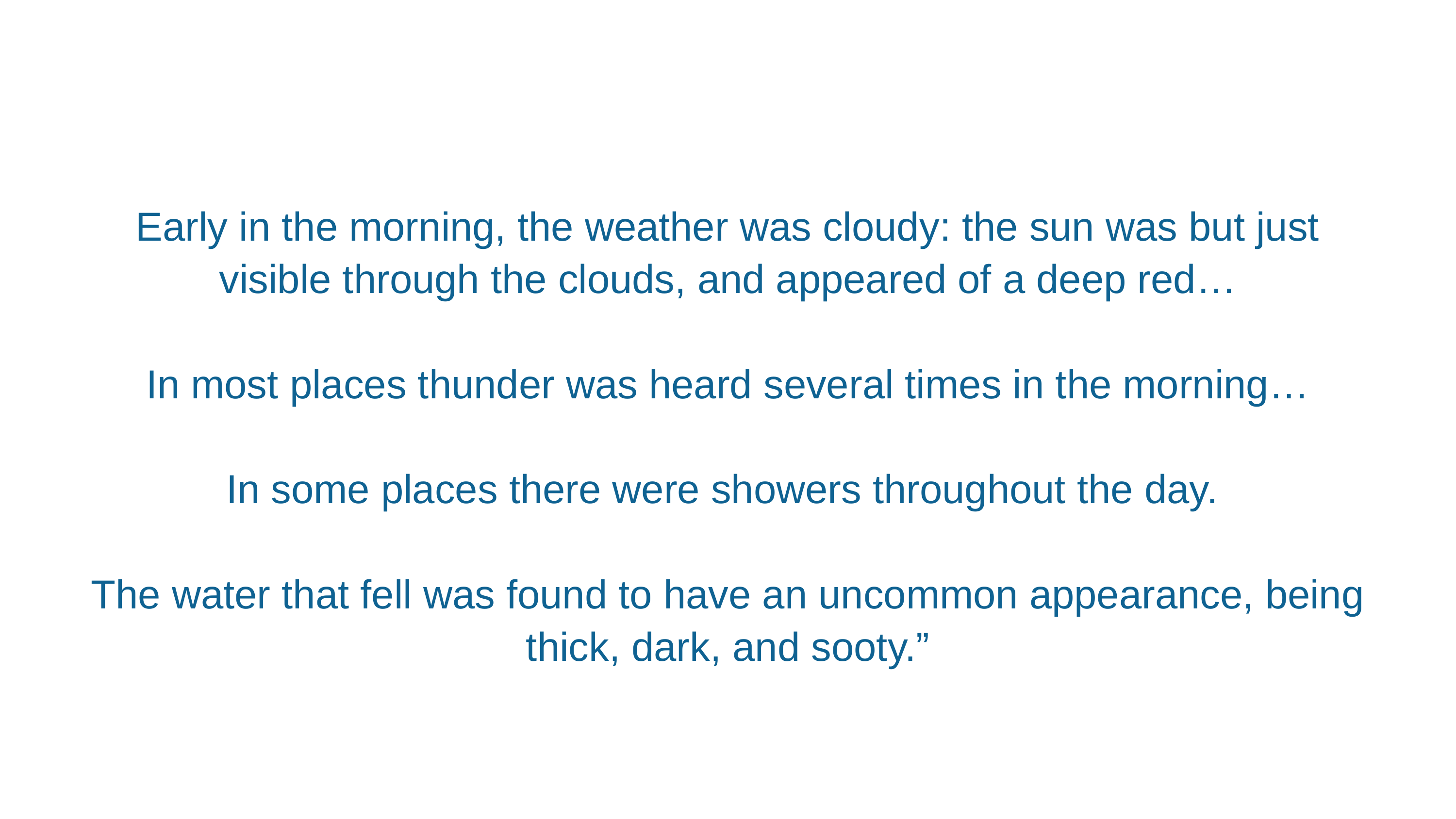

Early in the morning, the weather was cloudy: the sun was but just visible through the clouds, and appeared of a deep red…

 In most places thunder was heard several times in the morning…

In some places there were showers throughout the day.

The water that fell was found to have an uncommon appearance, being thick, dark, and sooty.”